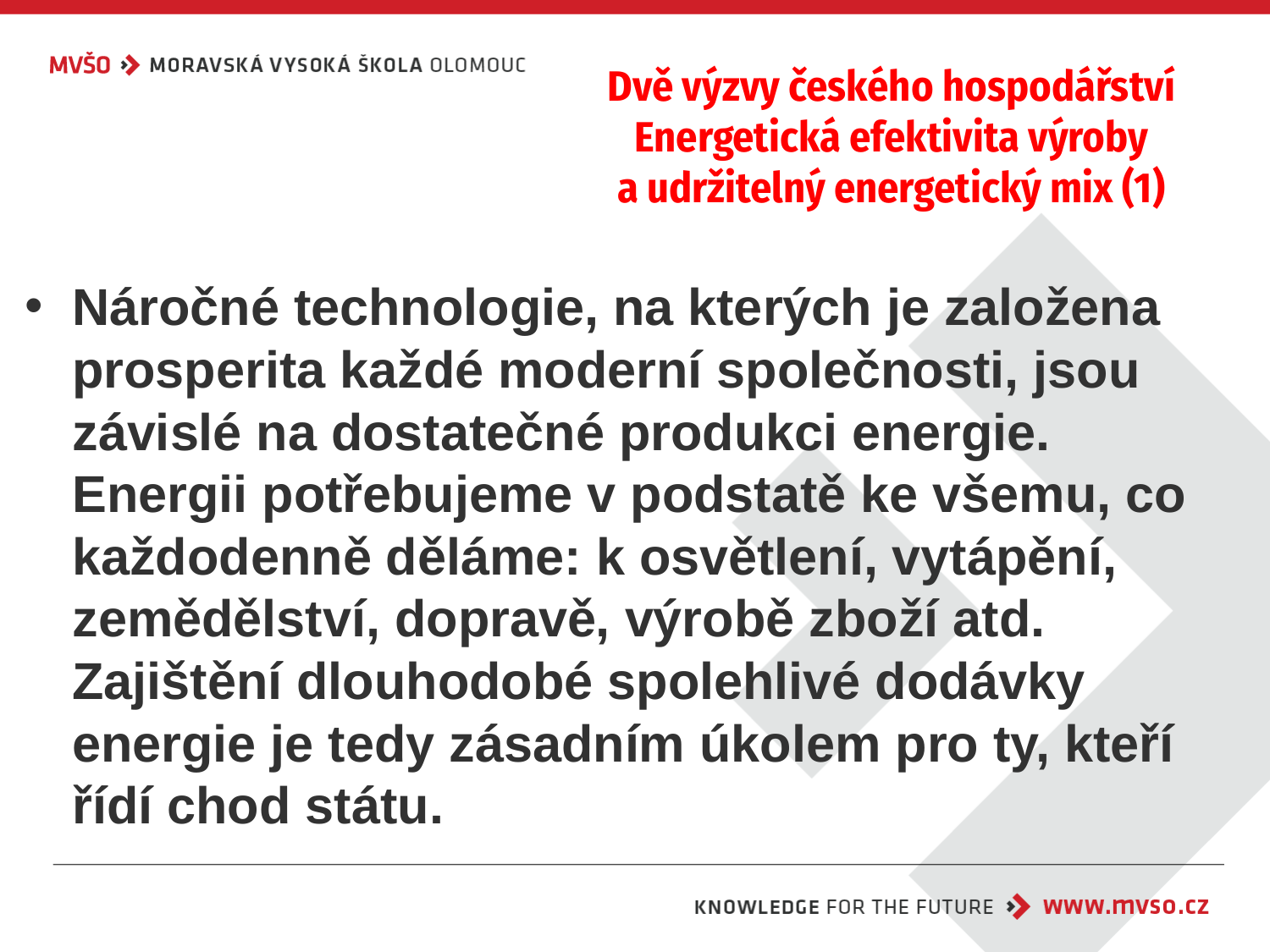

# Dvě výzvy českého hospodářství Energetická efektivita výroby a udržitelný energetický mix (1)
Náročné technologie, na kterých je založena prosperita každé moderní společnosti, jsou závislé na dostatečné produkci energie. Energii potřebujeme v podstatě ke všemu, co každodenně děláme: k osvětlení, vytápění, zemědělství, dopravě, výrobě zboží atd. Zajištění dlouhodobé spolehlivé dodávky energie je tedy zásadním úkolem pro ty, kteří řídí chod státu.